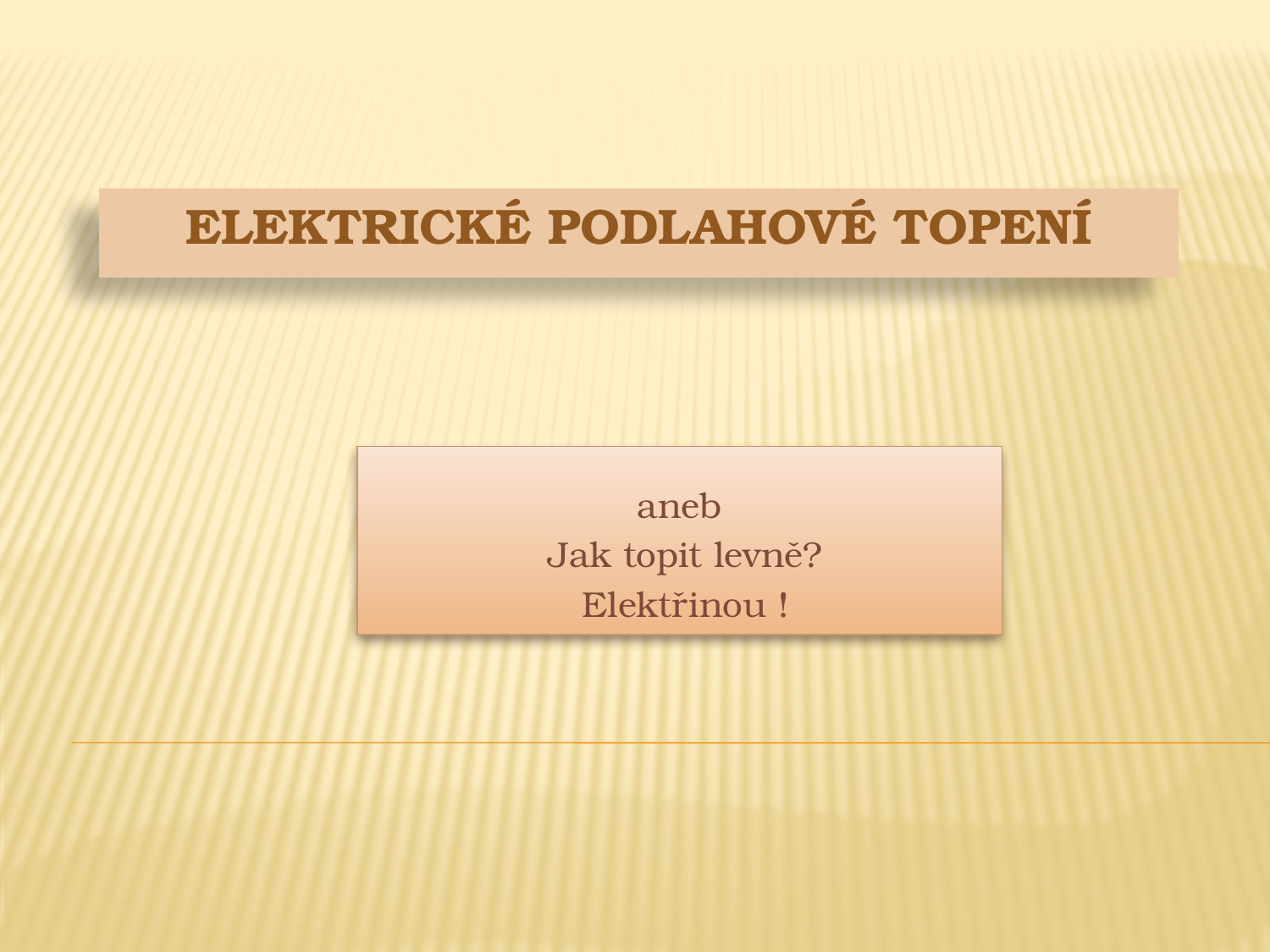

# Elektrické podlahové topení

aneb
 Jak topit levně?
 Elektřinou !